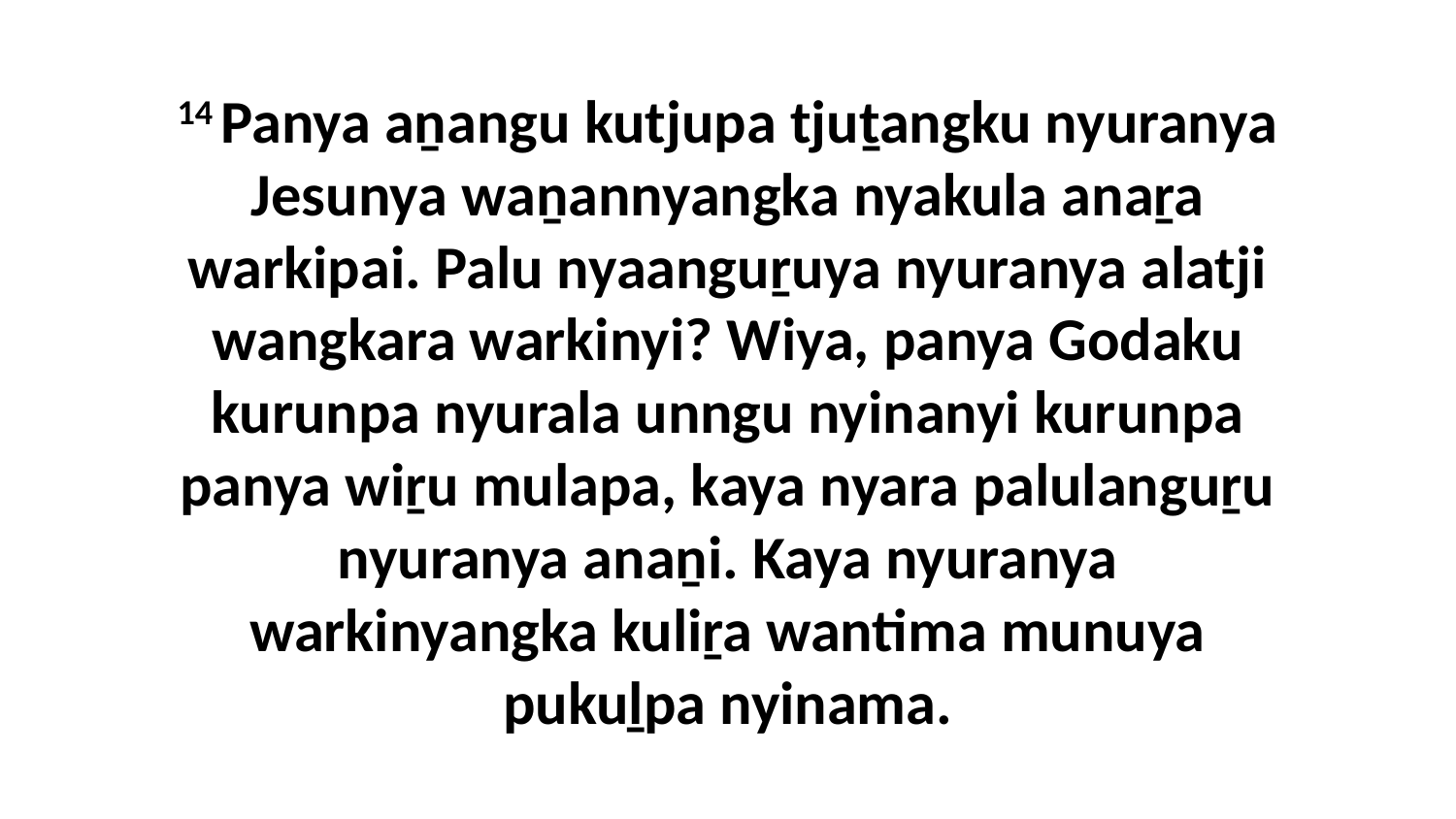

14 Panya aṉangu kutjupa tjuṯangku nyuranya Jesunya waṉannyangka nyakula anaṟa warkipai. Palu nyaanguṟuya nyuranya alatji wangkara warkinyi? Wiya, panya Godaku kurunpa nyurala unngu nyinanyi kurunpa panya wiṟu mulapa, kaya nyara palulanguṟu nyuranya anaṉi. Kaya nyuranya warkinyangka kuliṟa wantima munuya pukuḻpa nyinama.